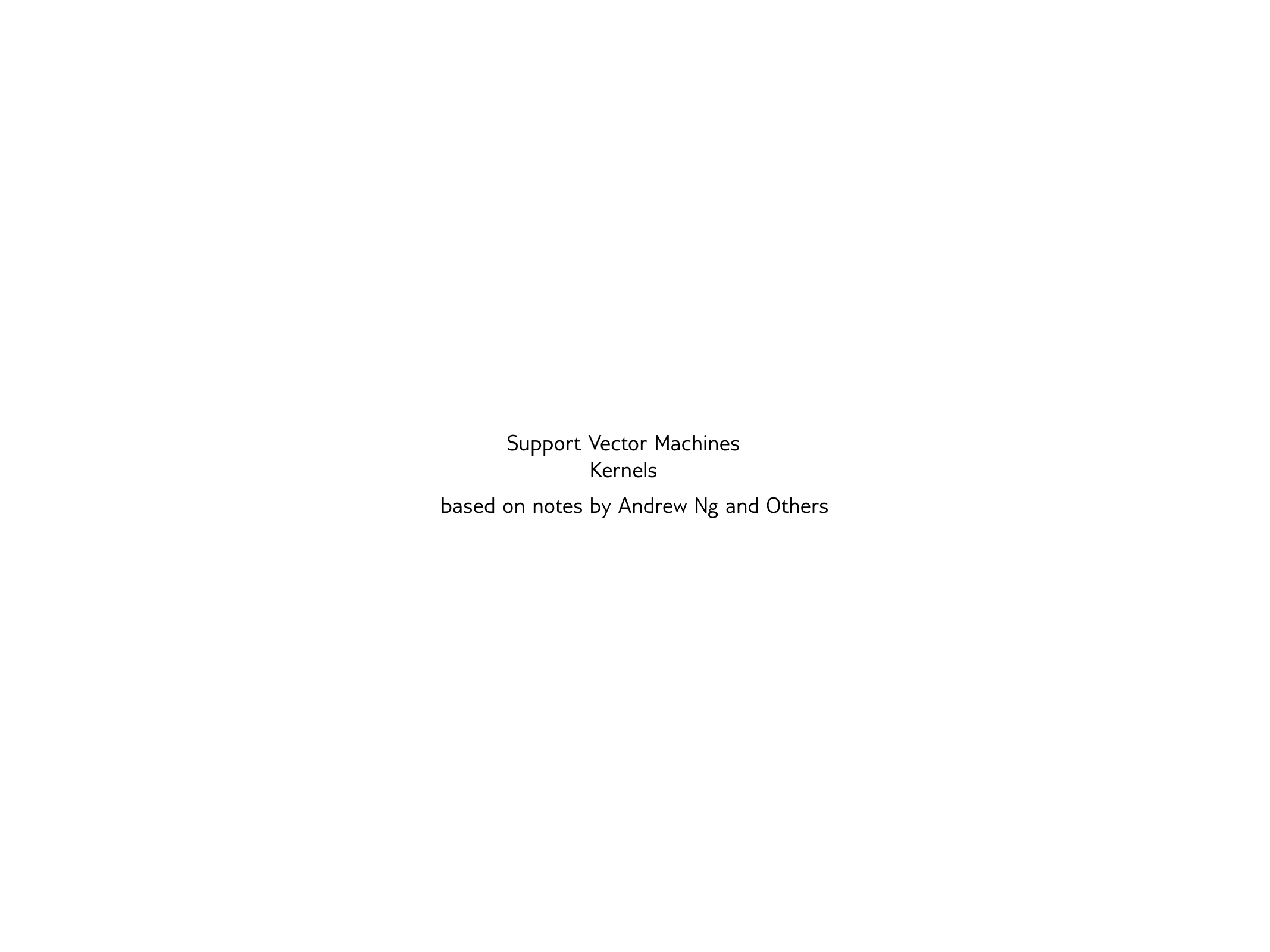

# Support Vector Machines
Kernels
based on notes by Andrew Ng and Others